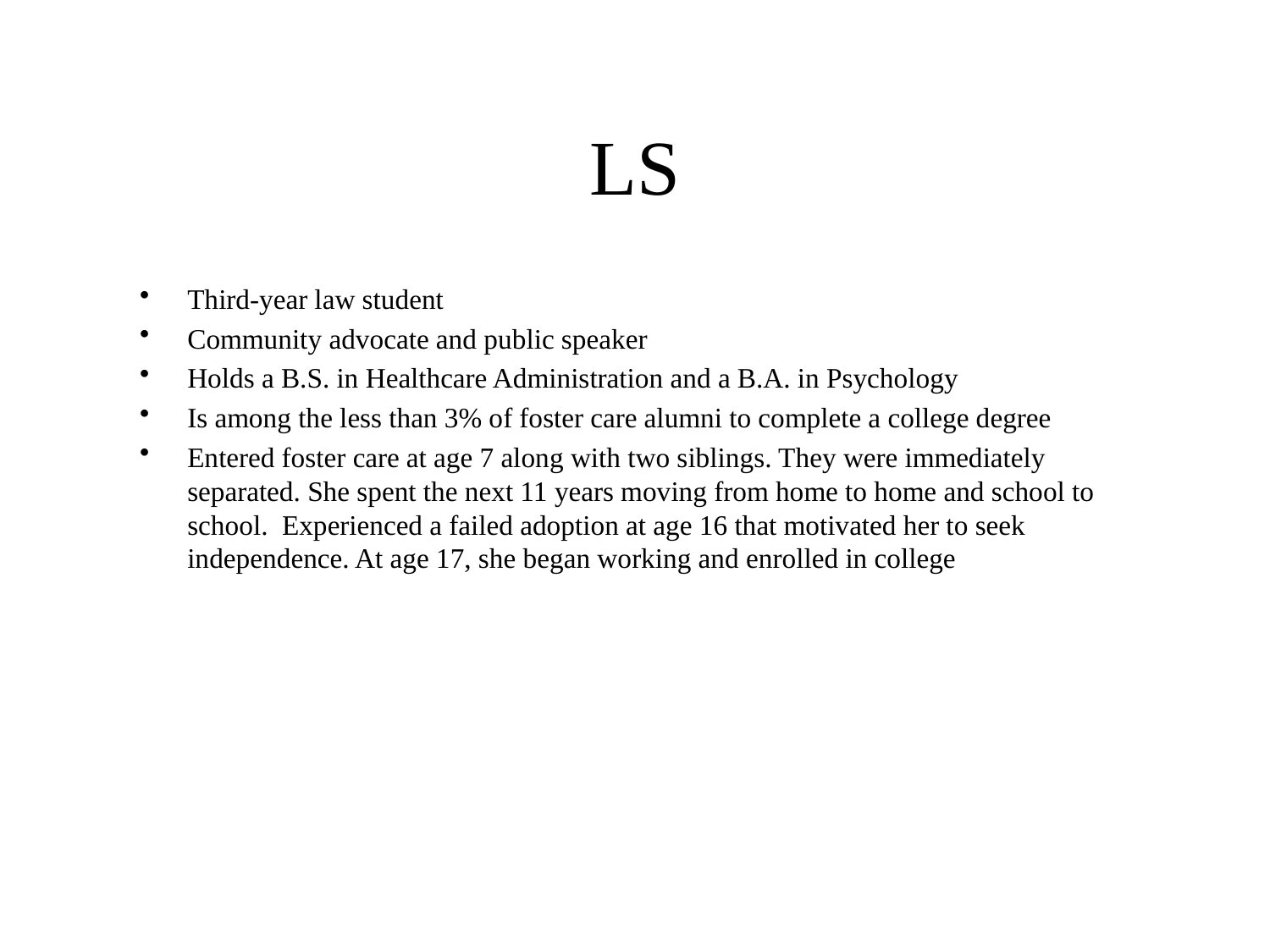

# LS
Third-year law student
Community advocate and public speaker
Holds a B.S. in Healthcare Administration and a B.A. in Psychology
Is among the less than 3% of foster care alumni to complete a college degree
Entered foster care at age 7 along with two siblings. They were immediately separated. She spent the next 11 years moving from home to home and school to school.  Experienced a failed adoption at age 16 that motivated her to seek independence. At age 17, she began working and enrolled in college